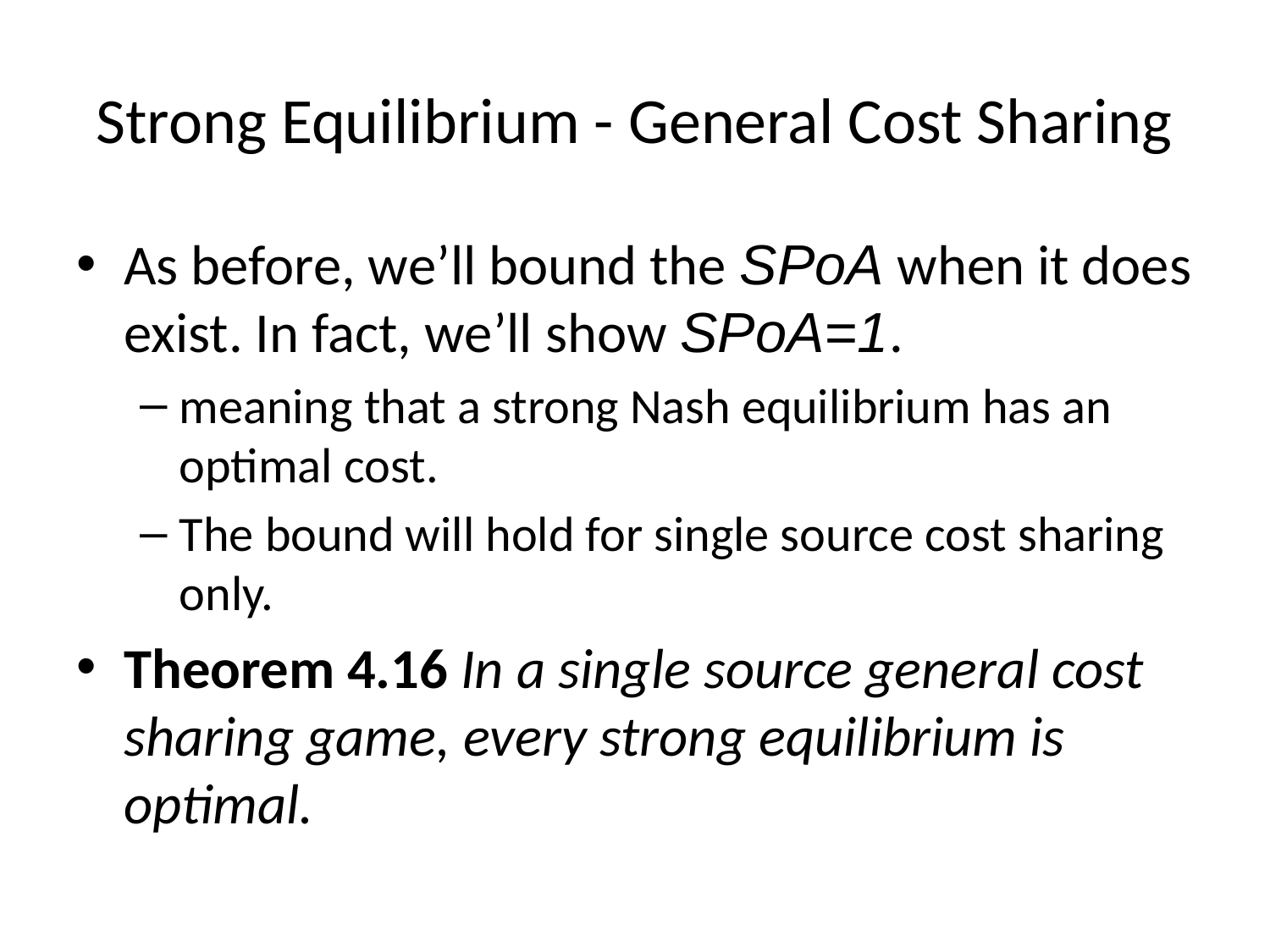

# Strong Equilibrium - General Cost Sharing
As before, we’ll bound the SPoA when it does exist. In fact, we’ll show SPoA=1.
meaning that a strong Nash equilibrium has an optimal cost.
The bound will hold for single source cost sharing only.
Theorem 4.16 In a single source general cost sharing game, every strong equilibrium is optimal.